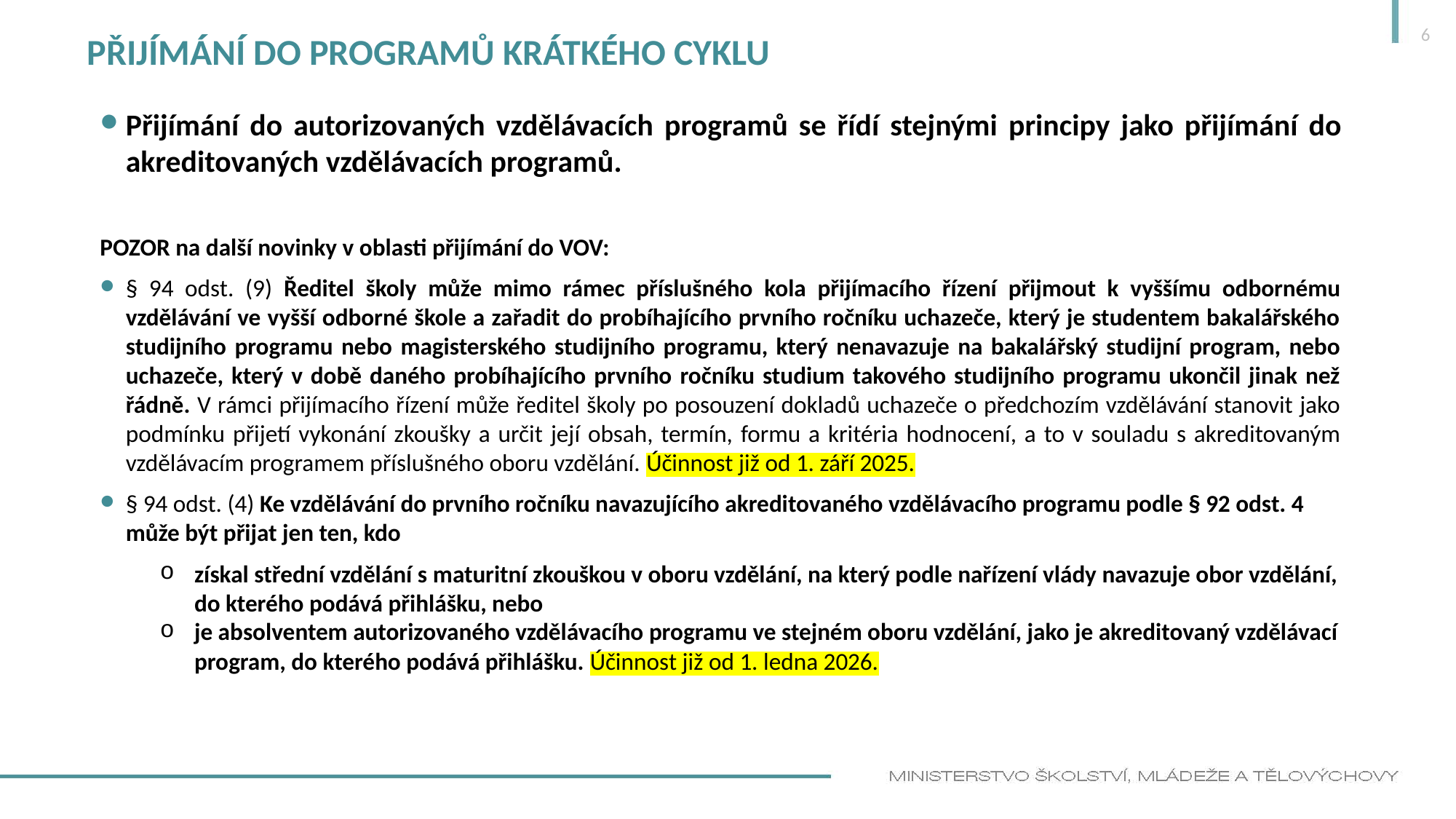

6
# Přijímání do programů krátkého cyklu
Přijímání do autorizovaných vzdělávacích programů se řídí stejnými principy jako přijímání do akreditovaných vzdělávacích programů.

POZOR na další novinky v oblasti přijímání do VOV:
§ 94 odst. (9) Ředitel školy může mimo rámec příslušného kola přijímacího řízení přijmout k vyššímu odbornému vzdělávání ve vyšší odborné škole a zařadit do probíhajícího prvního ročníku uchazeče, který je studentem bakalářského studijního programu nebo magisterského studijního programu, který nenavazuje na bakalářský studijní program, nebo uchazeče, který v době daného probíhajícího prvního ročníku studium takového studijního programu ukončil jinak než řádně. V rámci přijímacího řízení může ředitel školy po posouzení dokladů uchazeče o předchozím vzdělávání stanovit jako podmínku přijetí vykonání zkoušky a určit její obsah, termín, formu a kritéria hodnocení, a to v souladu s akreditovaným vzdělávacím programem příslušného oboru vzdělání. Účinnost již od 1. září 2025.
§ 94 odst. (4) Ke vzdělávání do prvního ročníku navazujícího akreditovaného vzdělávacího programu podle § 92 odst. 4 může být přijat jen ten, kdo
získal střední vzdělání s maturitní zkouškou v oboru vzdělání, na který podle nařízení vlády navazuje obor vzdělání, do kterého podává přihlášku, nebo
je absolventem autorizovaného vzdělávacího programu ve stejném oboru vzdělání, jako je akreditovaný vzdělávací program, do kterého podává přihlášku. Účinnost již od 1. ledna 2026.